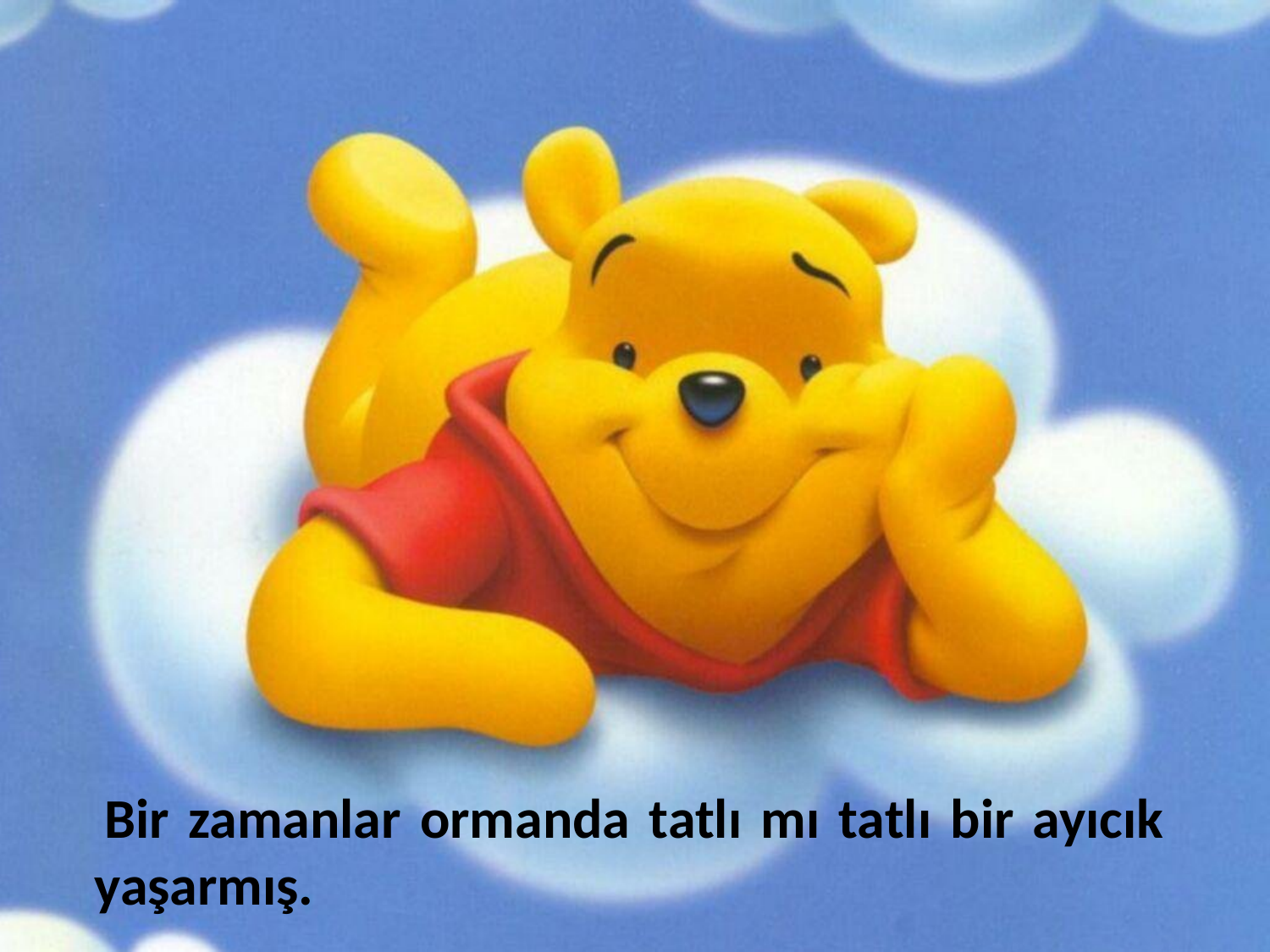

Bir zamanlar ormanda tatlı mı tatlı bir ayıcık yaşarmış.